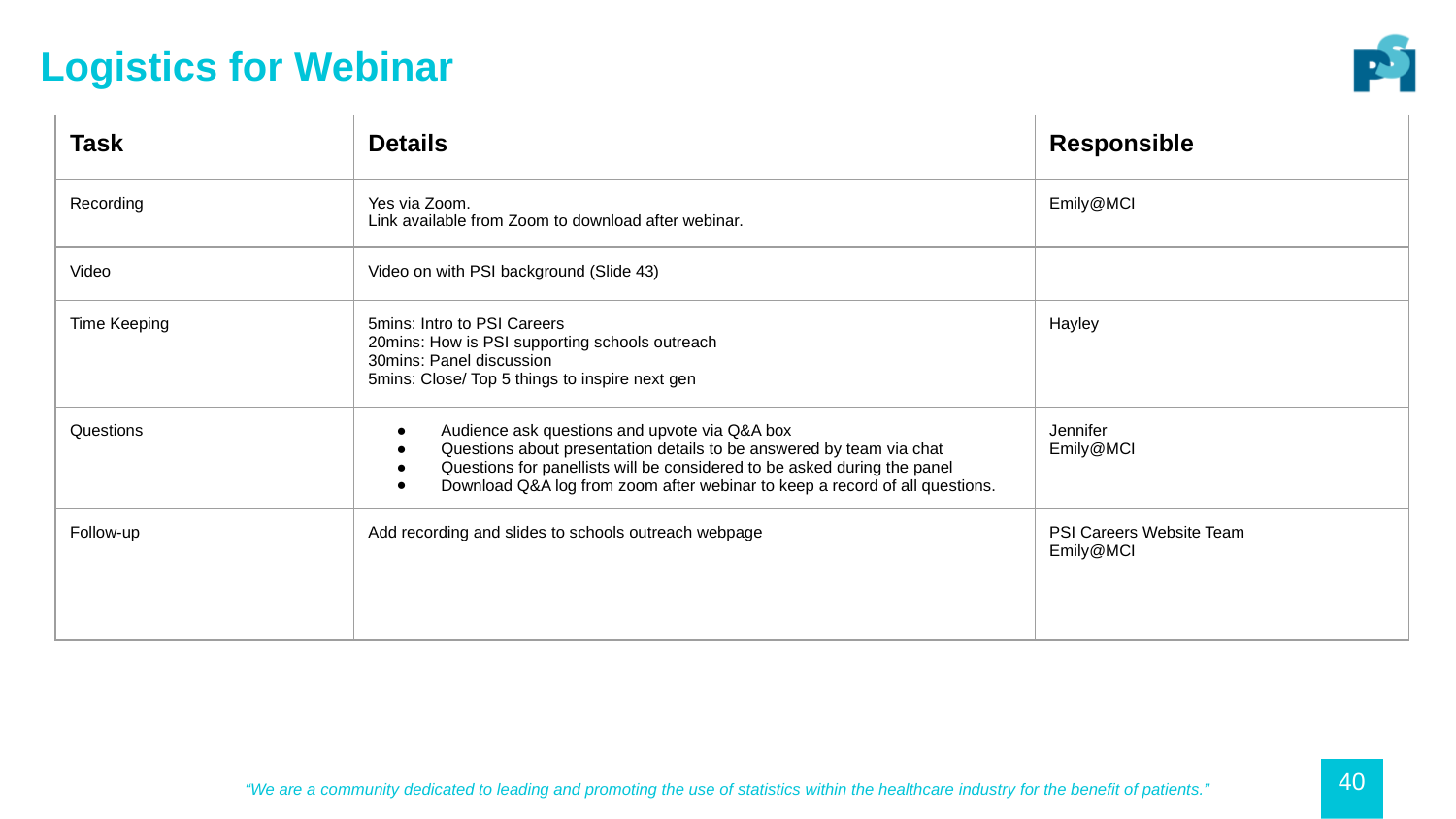

# Logistics for Webinar
| Task | Details | Responsible |
| --- | --- | --- |
| Recording | Yes via Zoom. Link available from Zoom to download after webinar. | Emily@MCI |
| Video | Video on with PSI background (Slide 43) |  |
| Time Keeping | 5mins: Intro to PSI Careers 20mins: How is PSI supporting schools outreach 30mins: Panel discussion 5mins: Close/ Top 5 things to inspire next gen | Hayley |
| Questions | Audience ask questions and upvote via Q&A box Questions about presentation details to be answered by team via chat Questions for panellists will be considered to be asked during the panel Download Q&A log from zoom after webinar to keep a record of all questions. | Jennifer Emily@MCI |
| Follow-up | Add recording and slides to schools outreach webpage | PSI Careers Website Team Emily@MCI |
40